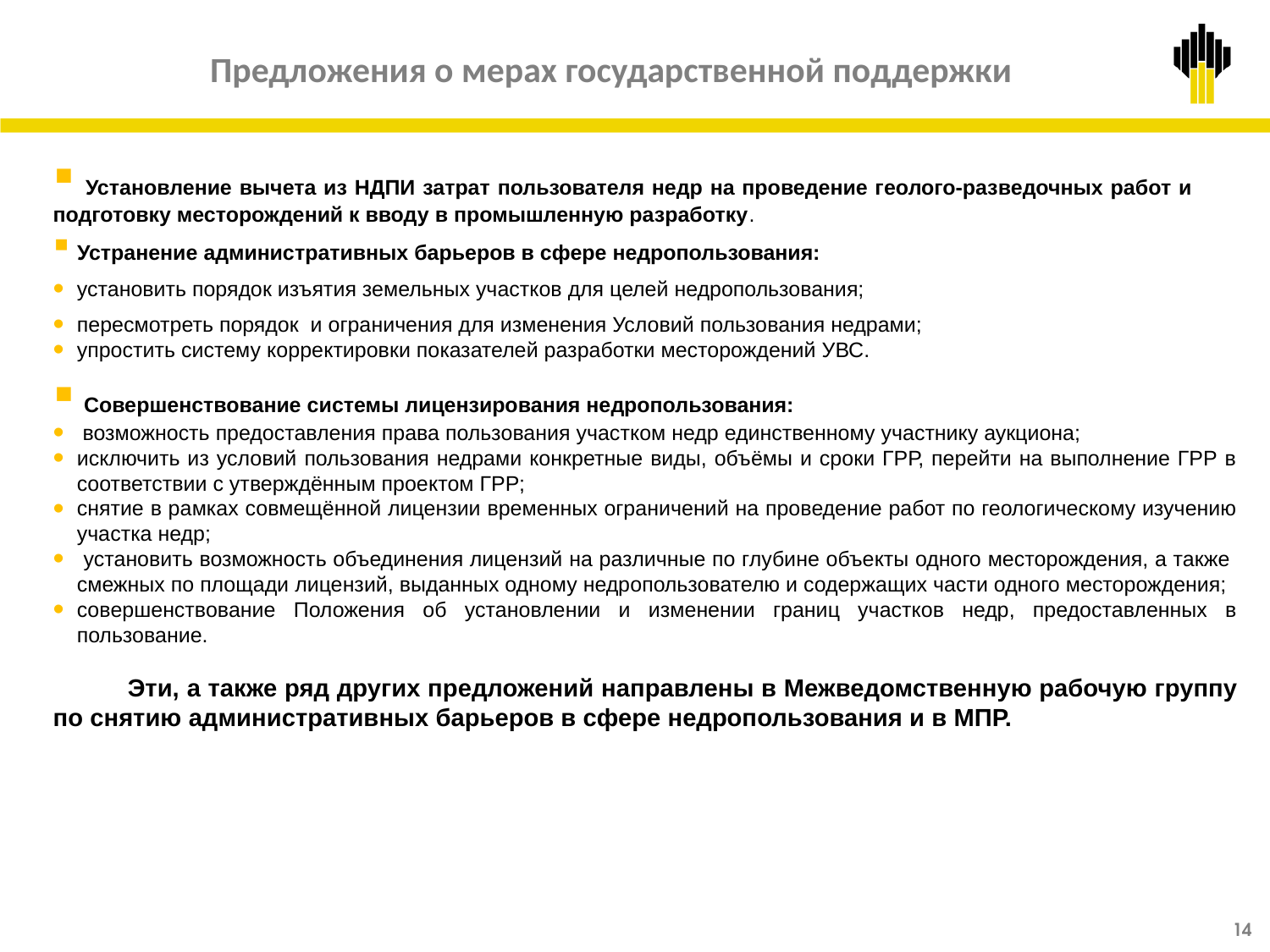

# Предложения о мерах государственной поддержки
 Установление вычета из НДПИ затрат пользователя недр на проведение геолого-разведочных работ и       подготовку месторождений к вводу в промышленную разработку.
 Устранение административных барьеров в сфере недропользования:
установить порядок изъятия земельных участков для целей недропользования;
пересмотреть порядок  и ограничения для изменения Условий пользования недрами;
упростить систему корректировки показателей разработки месторождений УВС.
 Совершенствование системы лицензирования недропользования:
 возможность предоставления права пользования участком недр единственному участнику аукциона;
исключить из условий пользования недрами конкретные виды, объёмы и сроки ГРР, перейти на выполнение ГРР в соответствии с утверждённым проектом ГРР;
снятие в рамках совмещённой лицензии временных ограничений на проведение работ по геологическому изучению участка недр;
 установить возможность объединения лицензий на различные по глубине объекты одного месторождения, а также  смежных по площади лицензий, выданных одному недропользователю и содержащих части одного месторождения;
совершенствование Положения об установлении и изменении границ участков недр, предоставленных в пользование.

          Эти, а также ряд других предложений направлены в Межведомственную рабочую группу по снятию административных барьеров в сфере недропользования и в МПР.
14